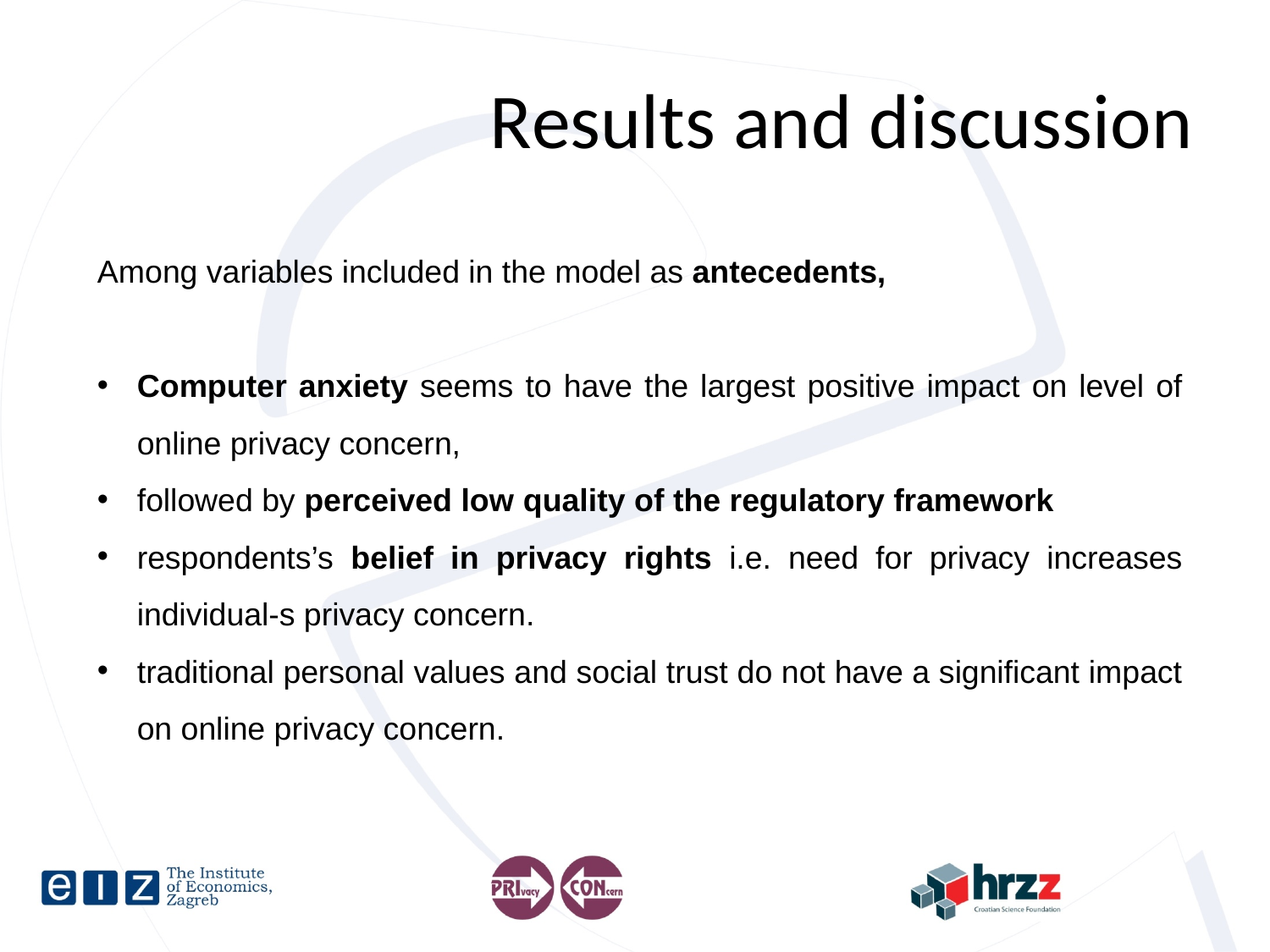

# Results and discussion
Among variables included in the model as antecedents,

Computer anxiety seems to have the largest positive impact on level of online privacy concern,
followed by perceived low quality of the regulatory framework
respondents’s belief in privacy rights i.e. need for privacy increases individual-s privacy concern.
traditional personal values and social trust do not have a significant impact on online privacy concern.